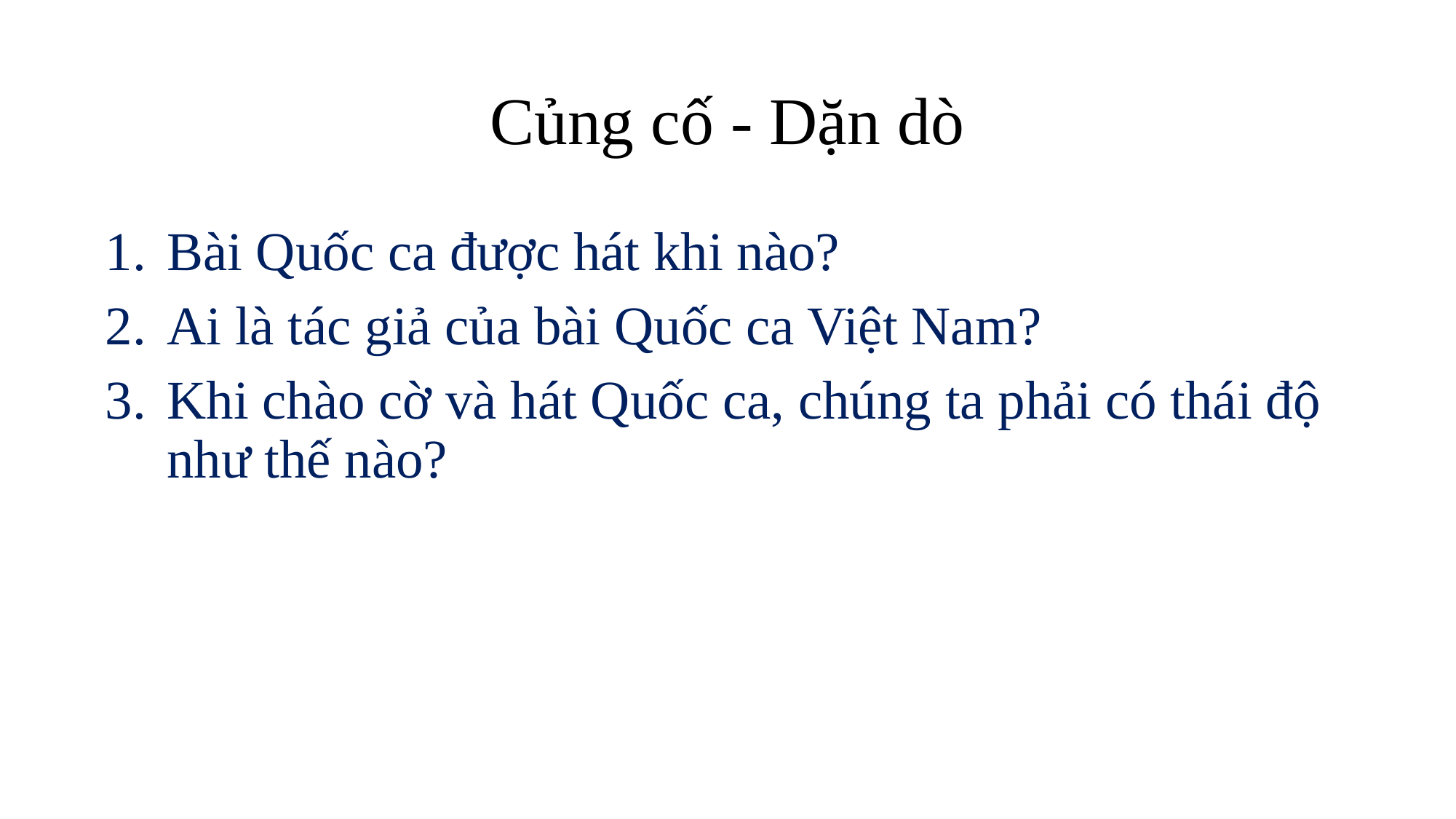

# Củng cố - Dặn dò
Bài Quốc ca được hát khi nào?
Ai là tác giả của bài Quốc ca Việt Nam?
Khi chào cờ và hát Quốc ca, chúng ta phải có thái độ như thế nào?